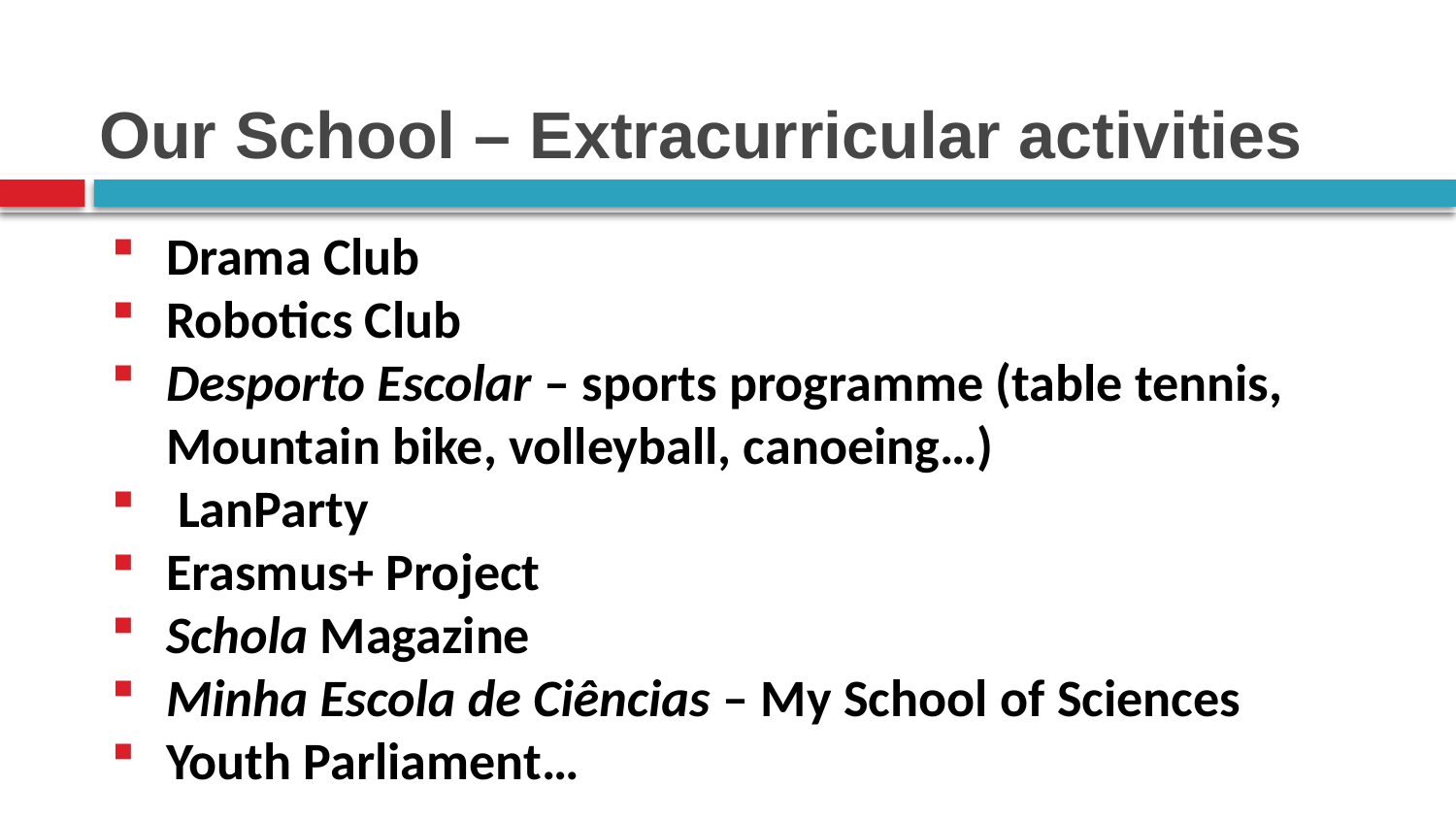

# Our School – Extracurricular activities
Drama Club
Robotics Club
Desporto Escolar – sports programme (table tennis, Mountain bike, volleyball, canoeing…)
 LanParty
Erasmus+ Project
Schola Magazine
Minha Escola de Ciências – My School of Sciences
Youth Parliament…